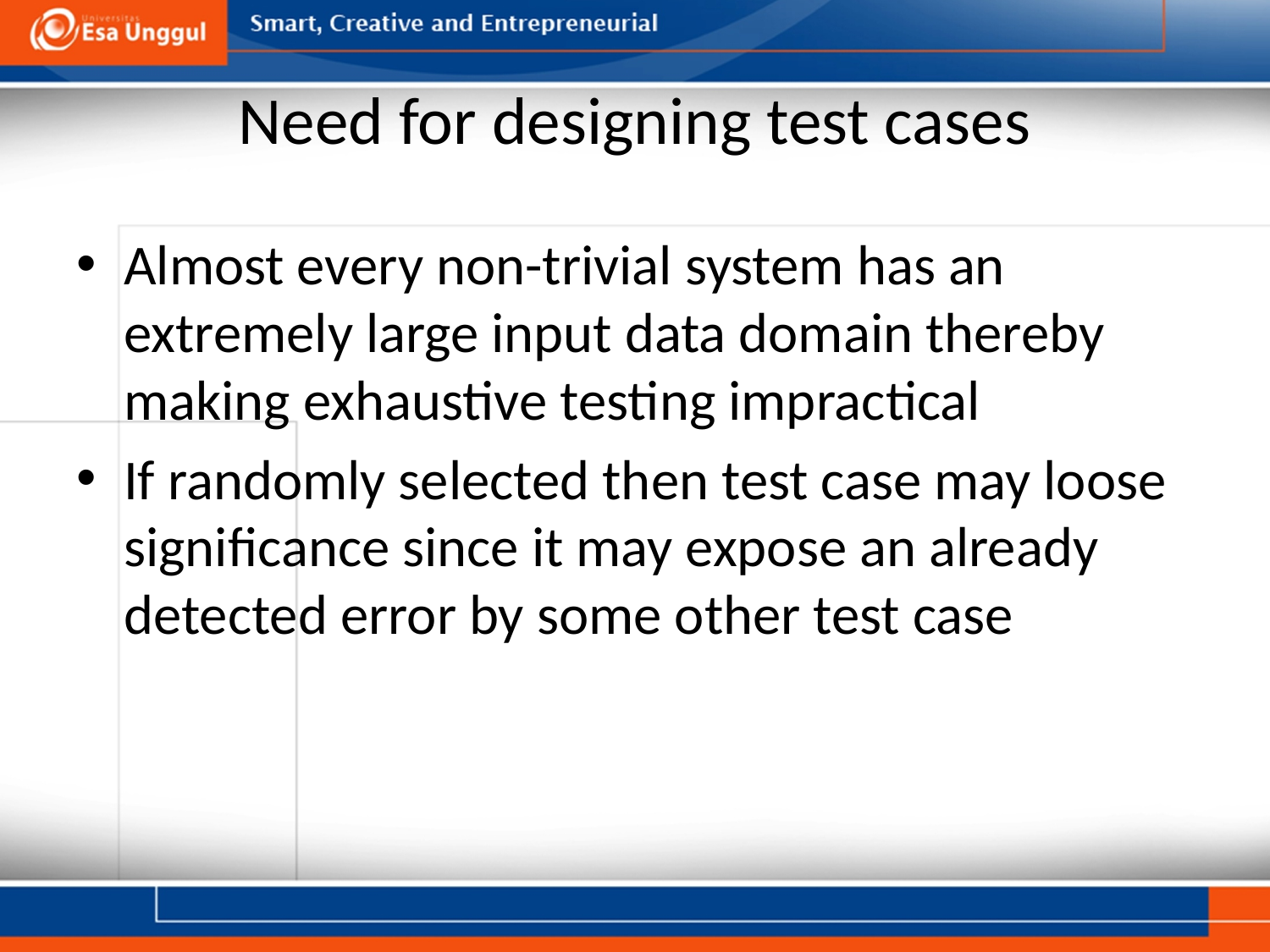

# Need for designing test cases
Almost every non-trivial system has an extremely large input data domain thereby making exhaustive testing impractical
If randomly selected then test case may loose significance since it may expose an already detected error by some other test case